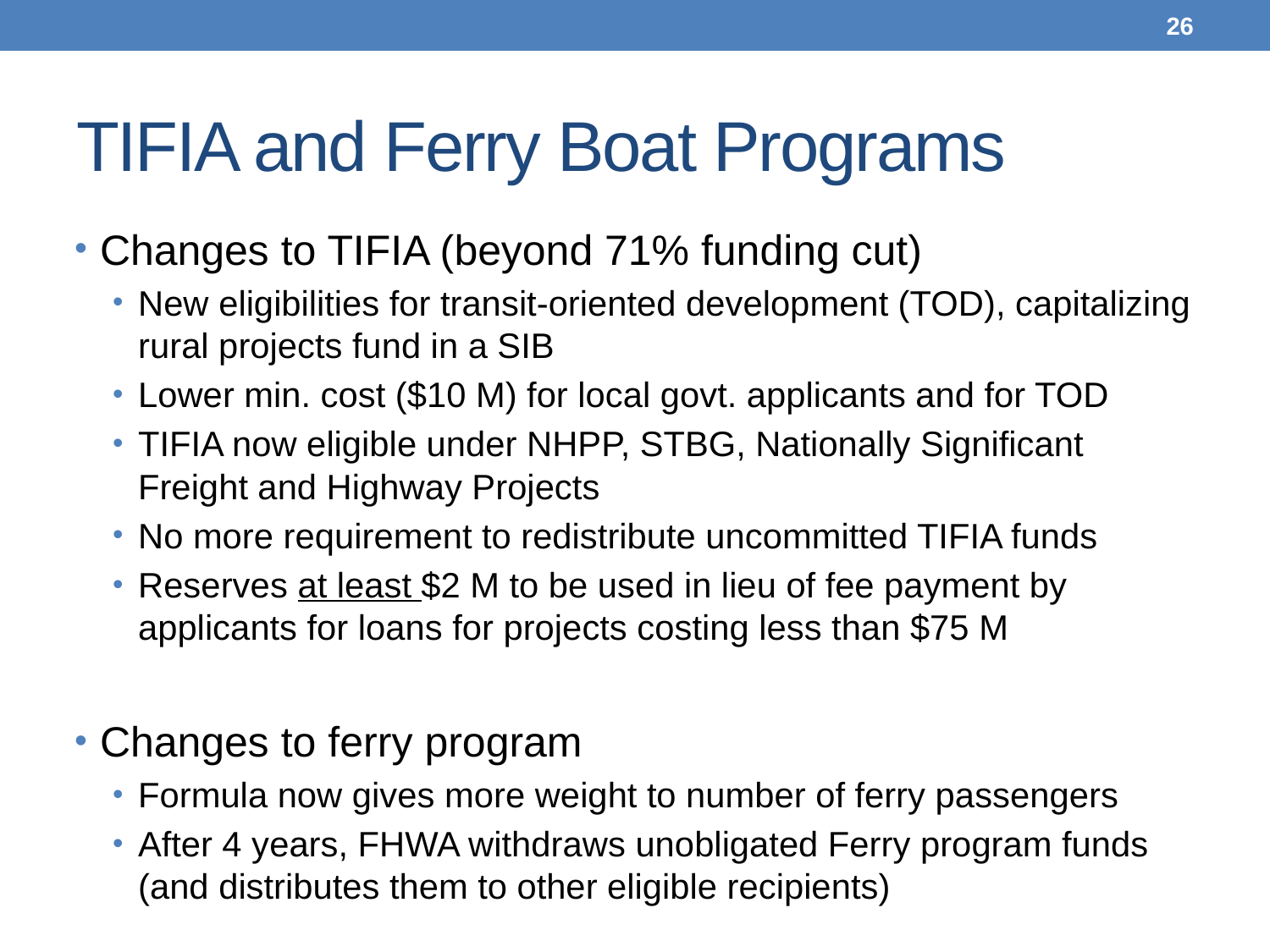

26
# TIFIA and Ferry Boat Programs
Changes to TIFIA (beyond 71% funding cut)
New eligibilities for transit-oriented development (TOD), capitalizing rural projects fund in a SIB
Lower min. cost ($10 M) for local govt. applicants and for TOD
TIFIA now eligible under NHPP, STBG, Nationally Significant Freight and Highway Projects
No more requirement to redistribute uncommitted TIFIA funds
Reserves at least $2 M to be used in lieu of fee payment by applicants for loans for projects costing less than $75 M

Changes to ferry program
Formula now gives more weight to number of ferry passengers
After 4 years, FHWA withdraws unobligated Ferry program funds (and distributes them to other eligible recipients)